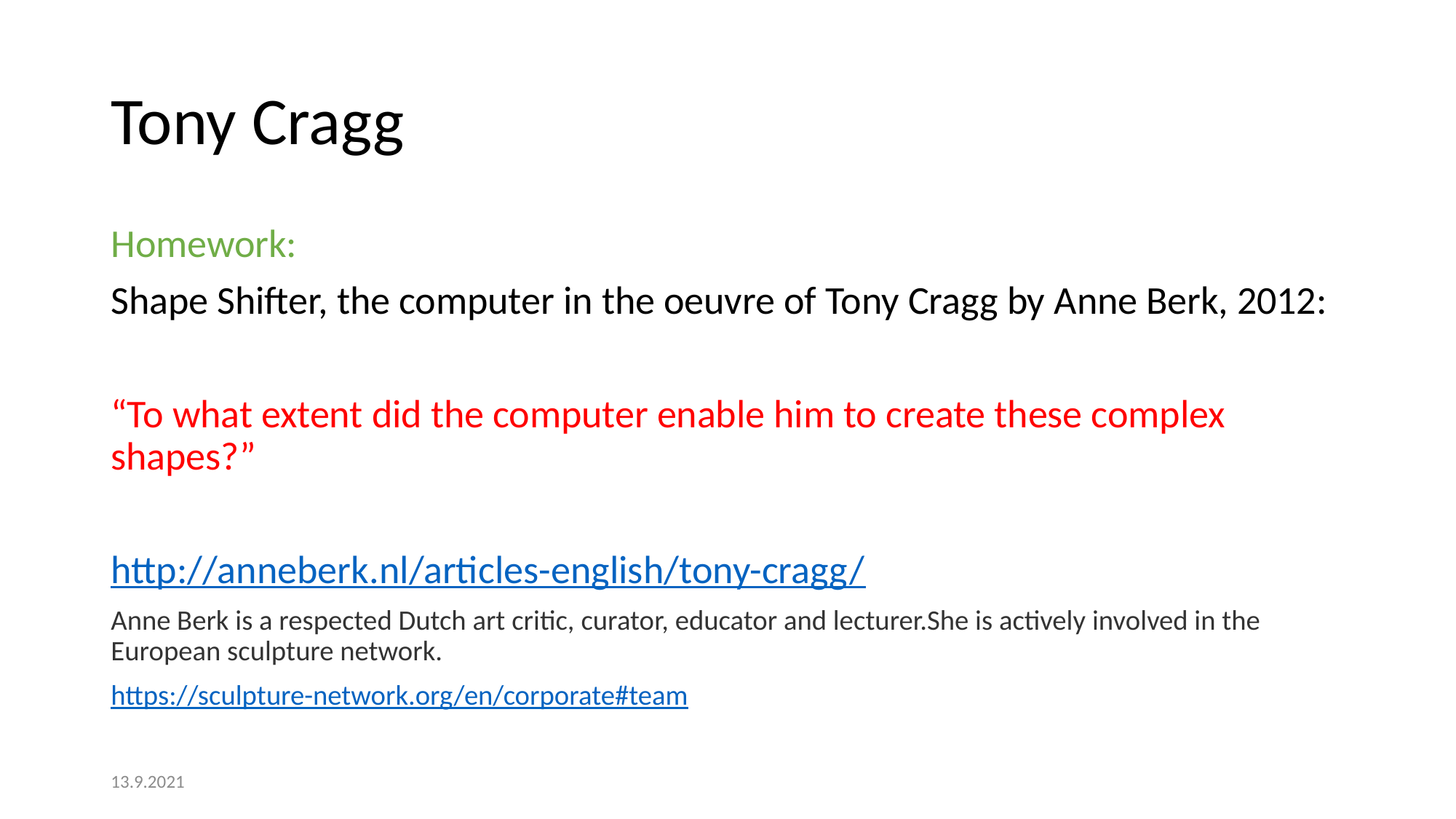

# Tony Cragg
Homework:
Shape Shifter, the computer in the oeuvre of Tony Cragg by Anne Berk, 2012:

“To what extent did the computer enable him to create these complex shapes?”

http://anneberk.nl/articles-english/tony-cragg/
Anne Berk is a respected Dutch art critic, curator, educator and lecturer. She is actively involved in the European sculpture network.
https://sculpture-network.org/en/corporate#team
13.9.2021